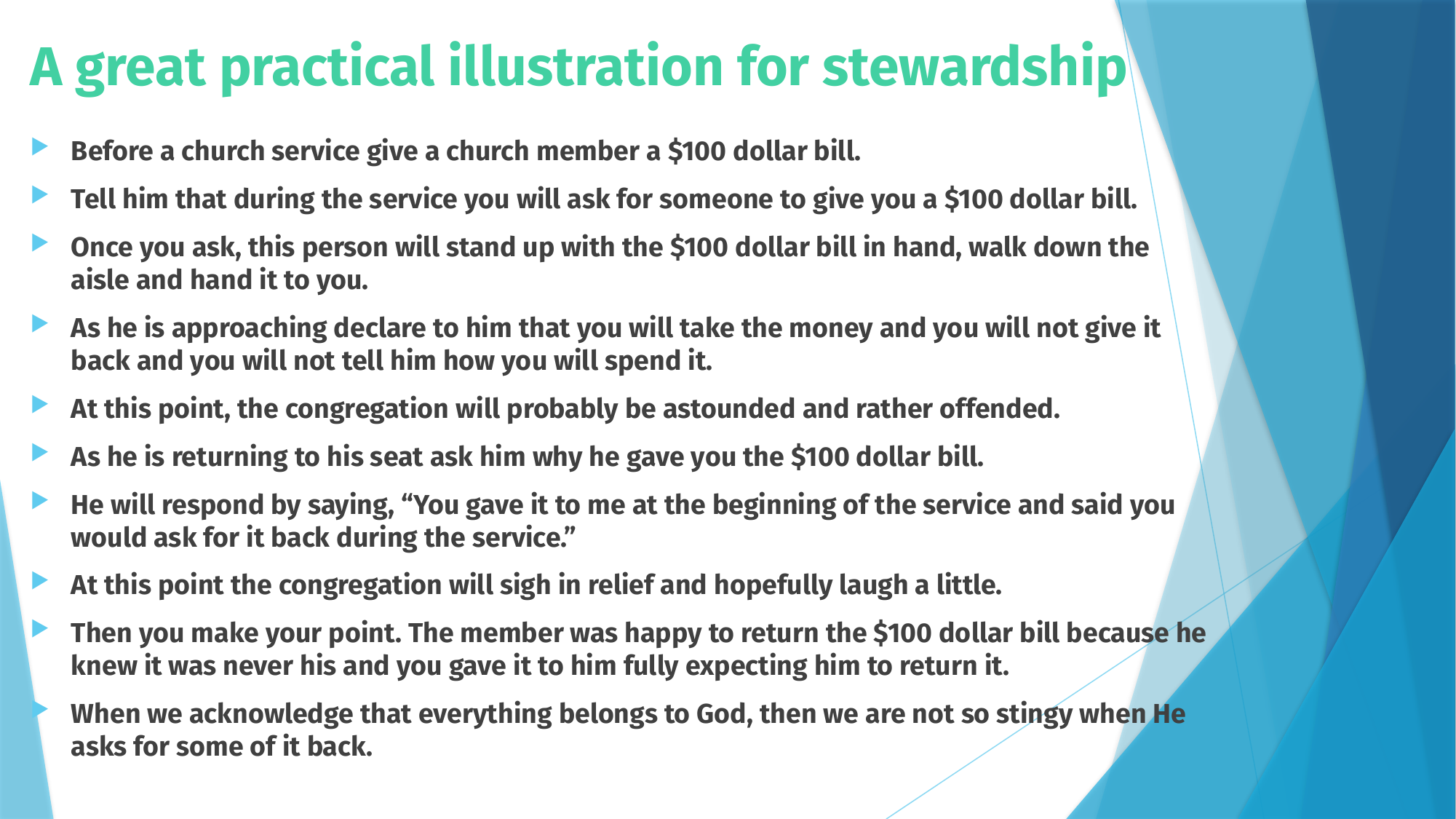

# A great practical illustration for stewardship
Before a church service give a church member a $100 dollar bill.
Tell him that during the service you will ask for someone to give you a $100 dollar bill.
Once you ask, this person will stand up with the $100 dollar bill in hand, walk down the aisle and hand it to you.
As he is approaching declare to him that you will take the money and you will not give it back and you will not tell him how you will spend it.
At this point, the congregation will probably be astounded and rather offended.
As he is returning to his seat ask him why he gave you the $100 dollar bill.
He will respond by saying, “You gave it to me at the beginning of the service and said you would ask for it back during the service.”
At this point the congregation will sigh in relief and hopefully laugh a little.
Then you make your point. The member was happy to return the $100 dollar bill because he knew it was never his and you gave it to him fully expecting him to return it.
When we acknowledge that everything belongs to God, then we are not so stingy when He asks for some of it back.